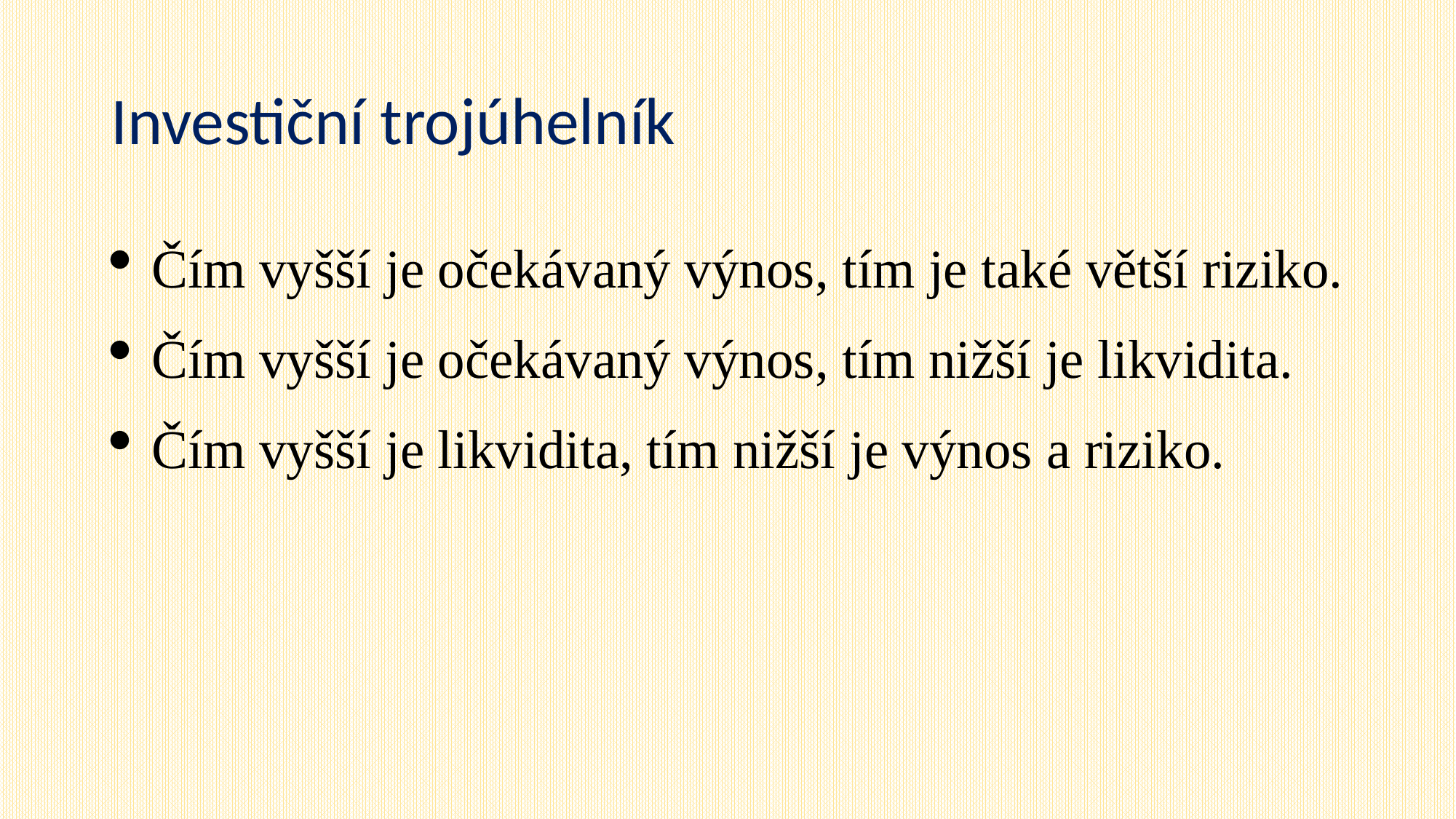

# Investiční trojúhelník
Čím vyšší je očekávaný výnos, tím je také větší riziko.
Čím vyšší je očekávaný výnos, tím nižší je likvidita.
Čím vyšší je likvidita, tím nižší je výnos a riziko.